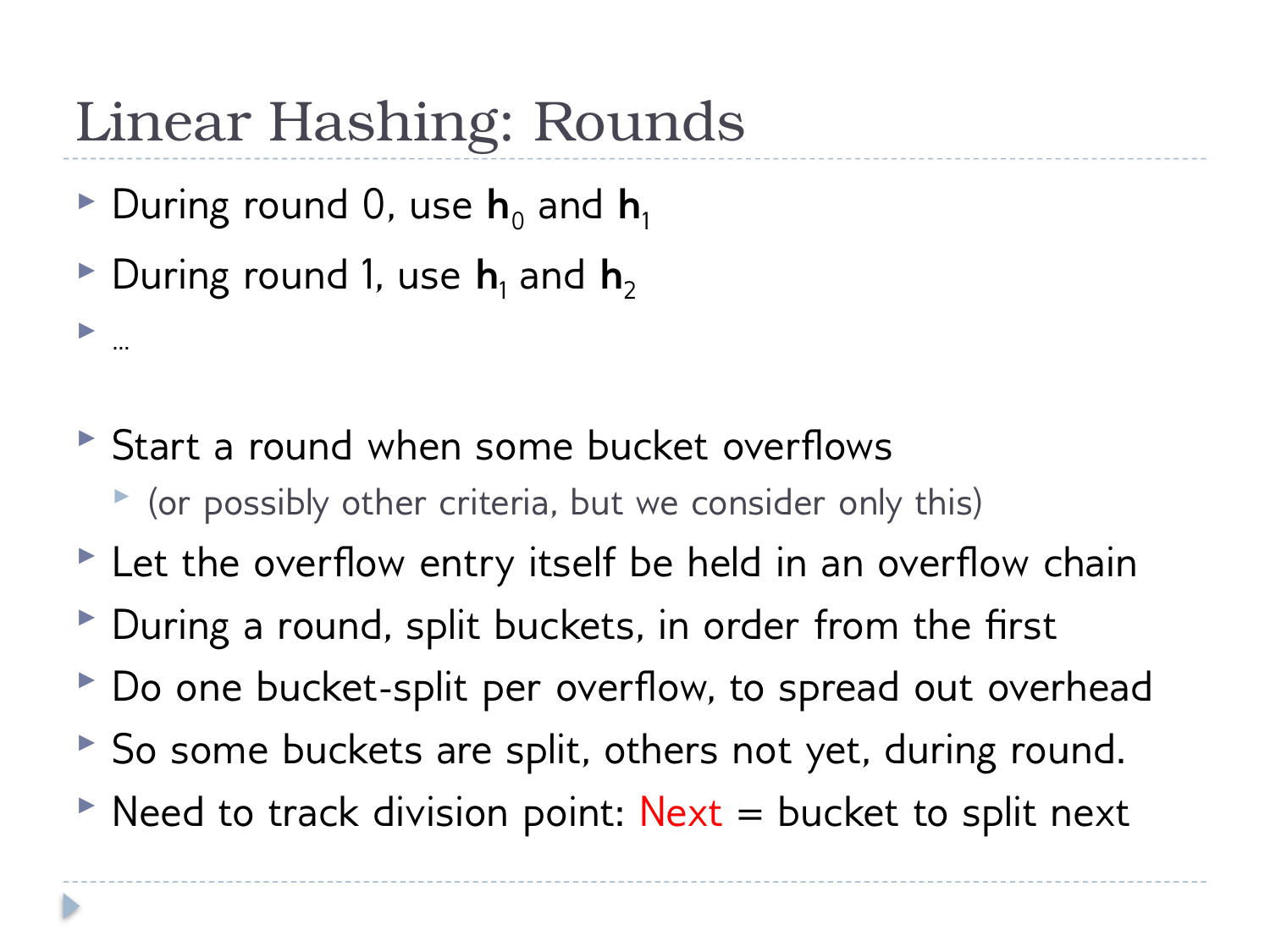

# Linear Hashing: Rounds
During round 0, use h0 and h1
During round 1, use h1 and h2
…

Start a round when some bucket overflows
(or possibly other criteria, but we consider only this)
Let the overflow entry itself be held in an overflow chain
During a round, split buckets, in order from the first
Do one bucket-split per overflow, to spread out overhead
So some buckets are split, others not yet, during round.
Need to track division point: Next = bucket to split next